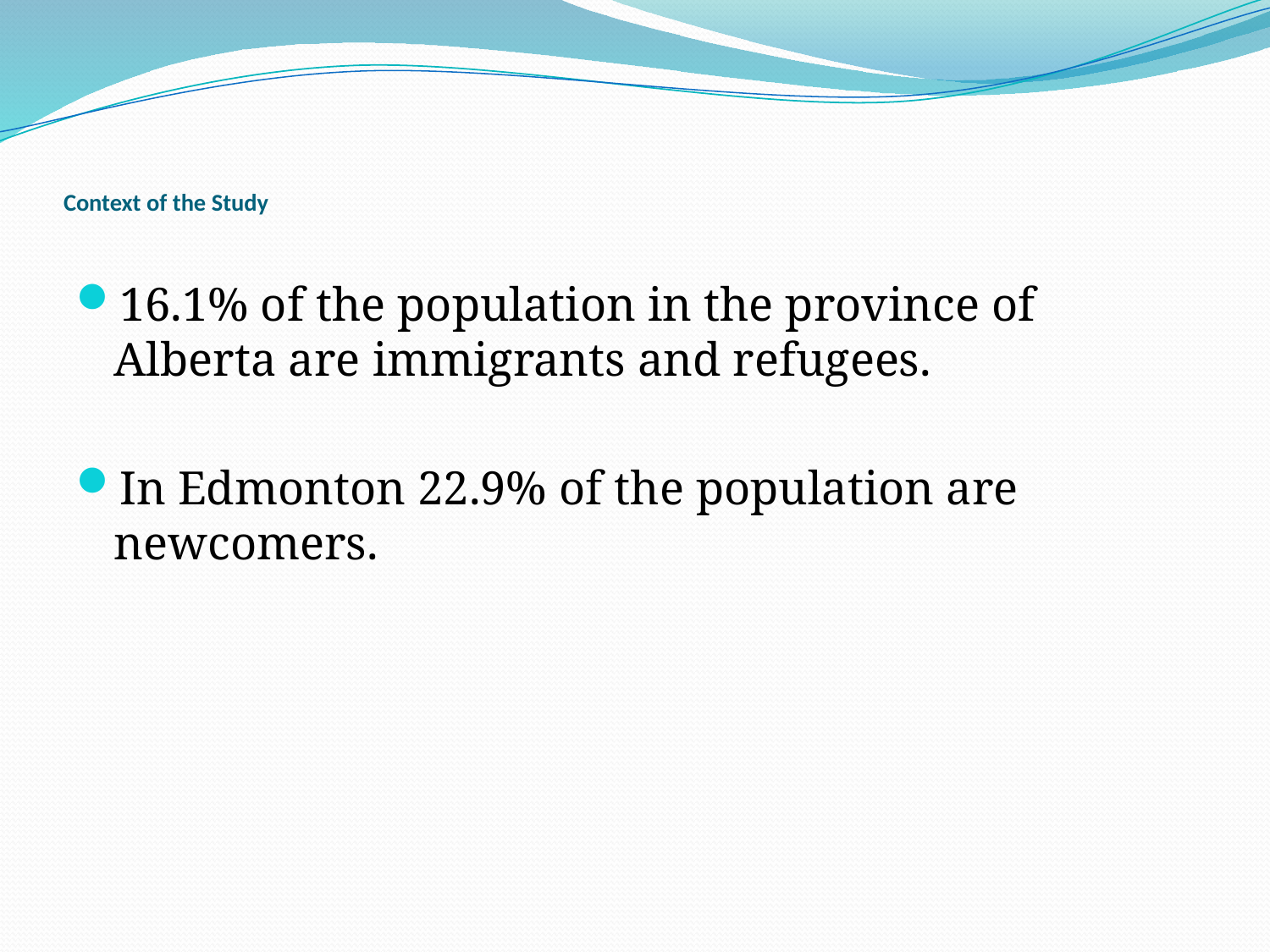

# Context of the Study
16.1% of the population in the province of Alberta are immigrants and refugees.

In Edmonton 22.9% of the population are newcomers.